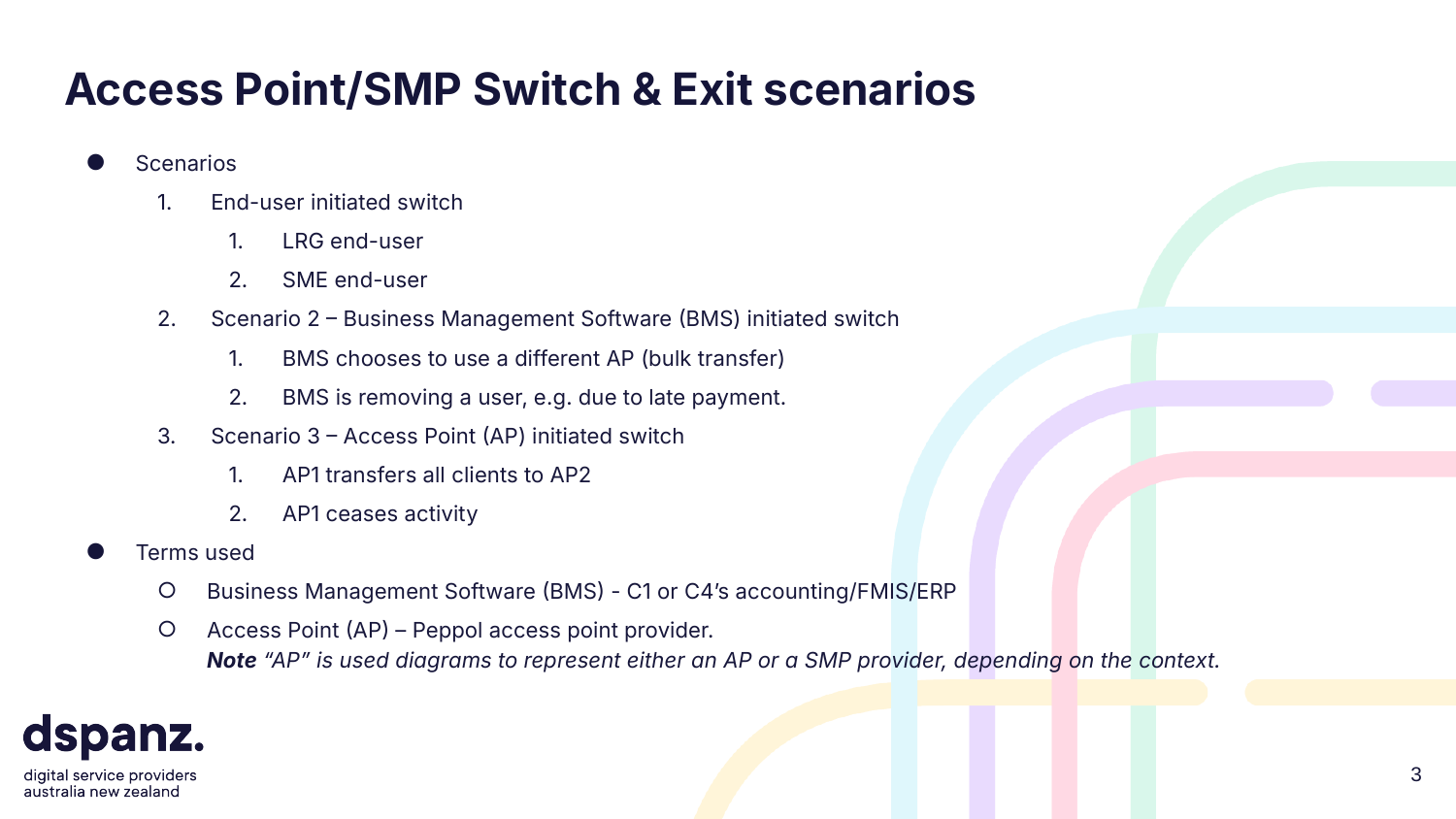

# Access Point/SMP Switch & Exit scenarios
Scenarios
End-user initiated switch
LRG end-user
SME end-user
Scenario 2 – Business Management Software (BMS) initiated switch
BMS chooses to use a different AP (bulk transfer)
BMS is removing a user, e.g. due to late payment.
Scenario 3 – Access Point (AP) initiated switch
AP1 transfers all clients to AP2
AP1 ceases activity
Terms used
Business Management Software (BMS) - C1 or C4’s accounting/FMIS/ERP
Access Point (AP) – Peppol access point provider.
Note “AP” is used diagrams to represent either an AP or a SMP provider, depending on the context.

3